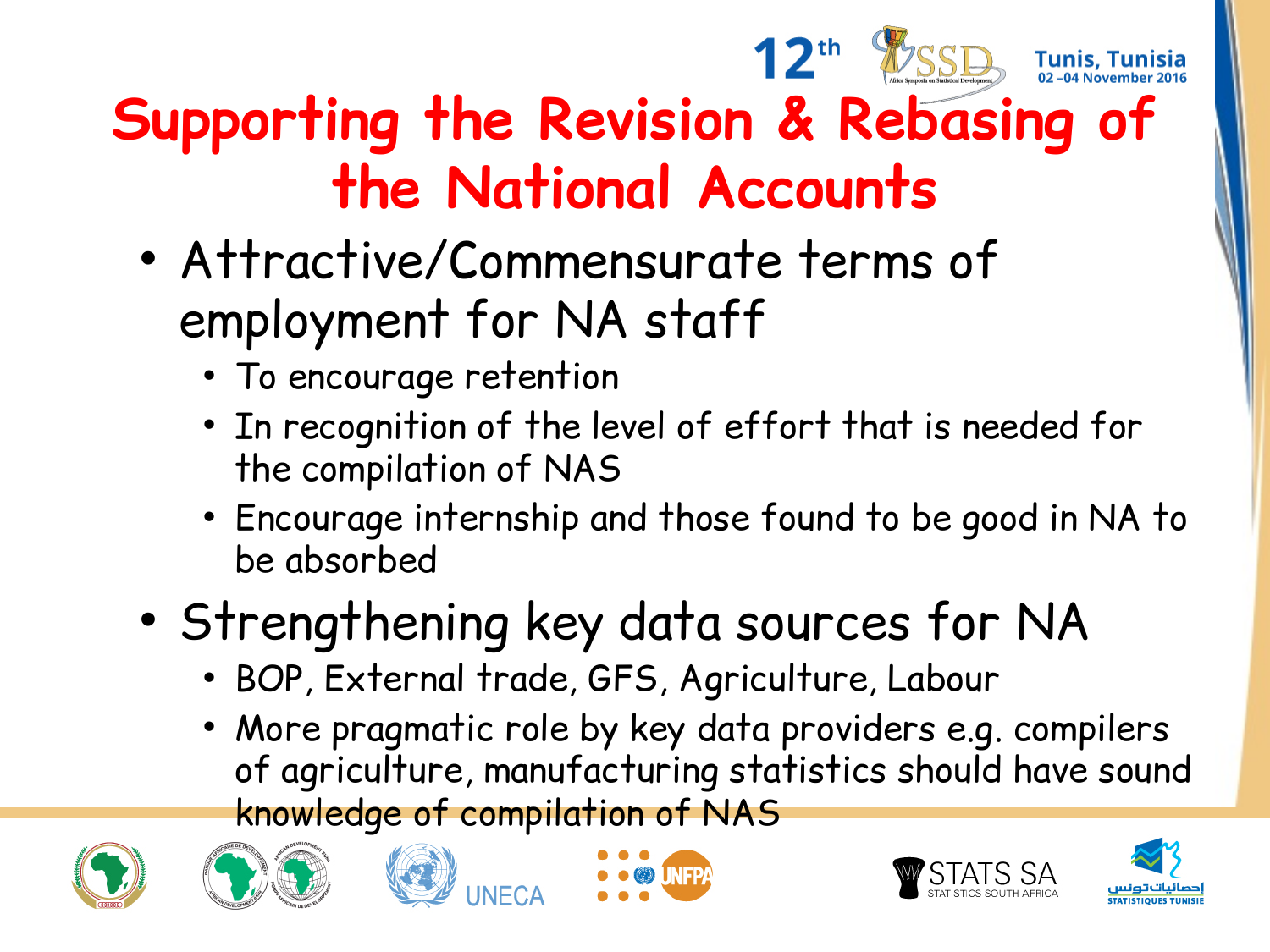

# Supporting the Revision & Rebasing of the National Accounts
Attractive/Commensurate terms of employment for NA staff
To encourage retention
In recognition of the level of effort that is needed for the compilation of NAS
Encourage internship and those found to be good in NA to be absorbed
Strengthening key data sources for NA
BOP, External trade, GFS, Agriculture, Labour
More pragmatic role by key data providers e.g. compilers of agriculture, manufacturing statistics should have sound knowledge of compilation of NAS